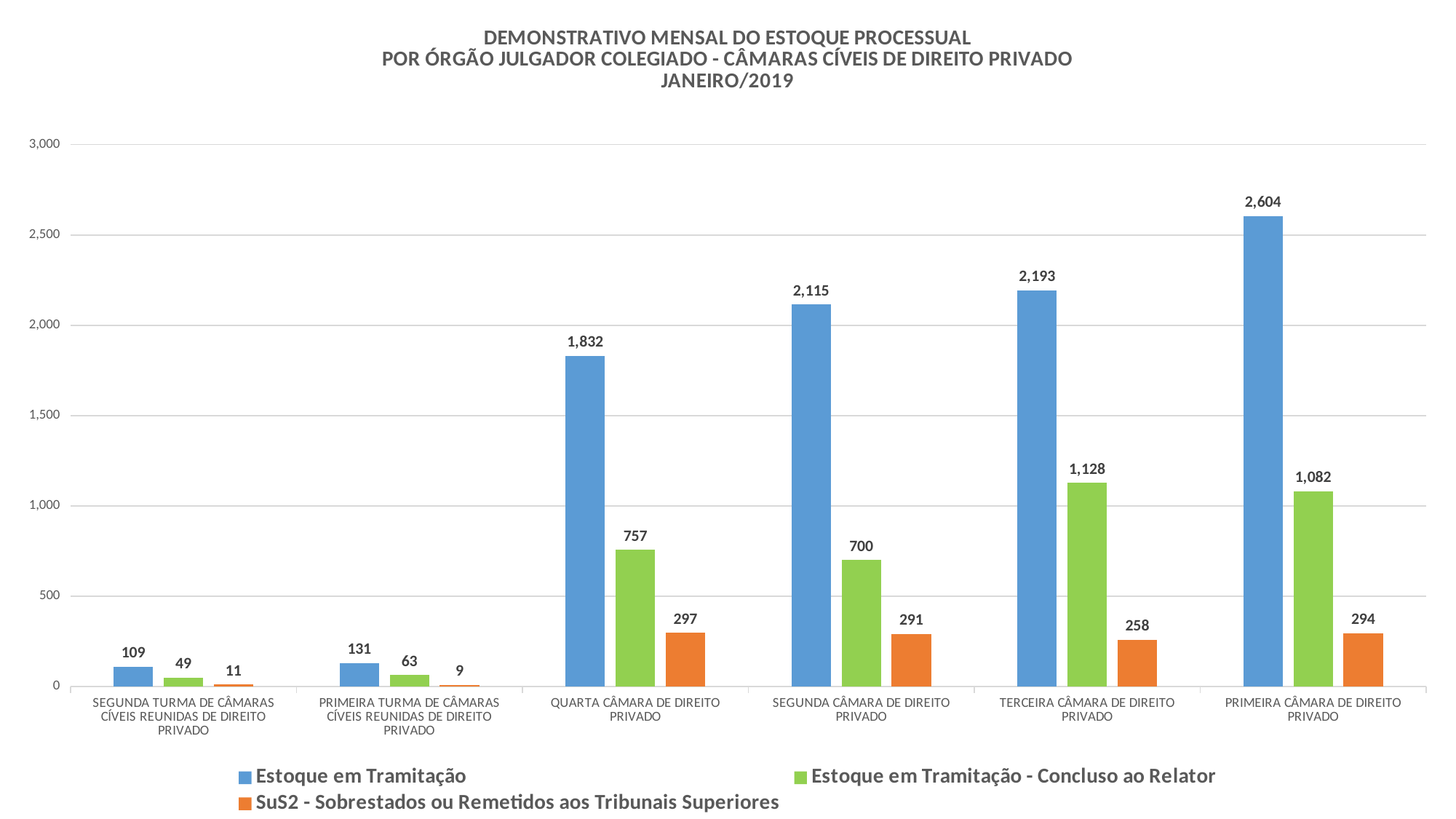

### Chart: DEMONSTRATIVO MENSAL DO ESTOQUE PROCESSUAL
POR ÓRGÃO JULGADOR COLEGIADO - CÂMARAS CÍVEIS DE DIREITO PRIVADO
JANEIRO/2019

| Category |  |  |  |
|---|---|---|---|
| SEGUNDA TURMA DE CÂMARAS CÍVEIS REUNIDAS DE DIREITO PRIVADO | 109.0 | 49.0 | 11.0 |
| PRIMEIRA TURMA DE CÂMARAS CÍVEIS REUNIDAS DE DIREITO PRIVADO | 131.0 | 63.0 | 9.0 |
| QUARTA CÂMARA DE DIREITO PRIVADO | 1832.0 | 757.0 | 297.0 |
| SEGUNDA CÂMARA DE DIREITO PRIVADO | 2115.0 | 700.0 | 291.0 |
| TERCEIRA CÂMARA DE DIREITO PRIVADO | 2193.0 | 1128.0 | 258.0 |
| PRIMEIRA CÂMARA DE DIREITO PRIVADO | 2604.0 | 1082.0 | 294.0 |